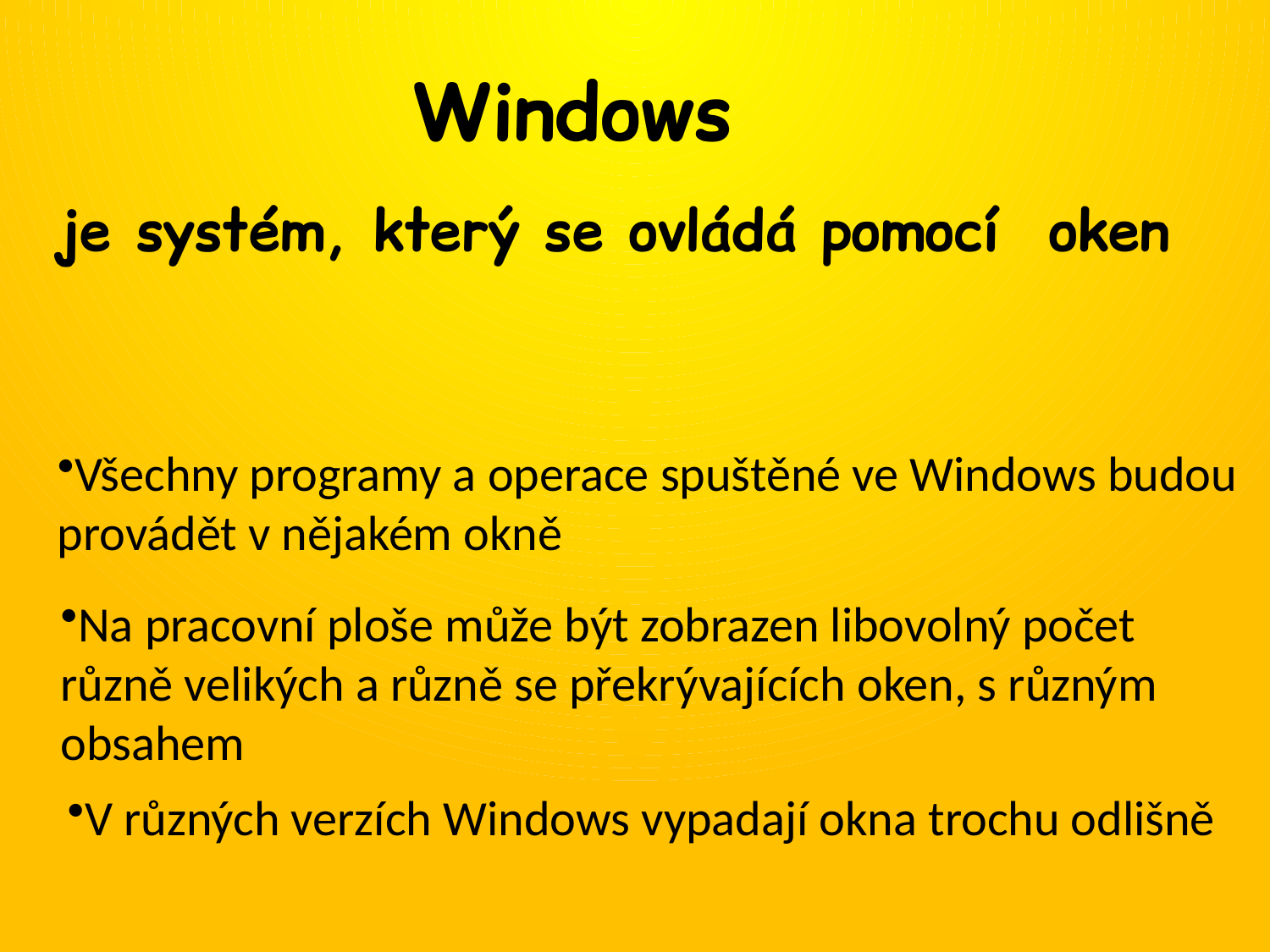

Windows
je systém, který se ovládá pomocí  oken
Všechny programy a operace spuštěné ve Windows budou provádět v nějakém okně
Na pracovní ploše může být zobrazen libovolný počet různě velikých a různě se překrývajících oken, s různým obsahem
V různých verzích Windows vypadají okna trochu odlišně